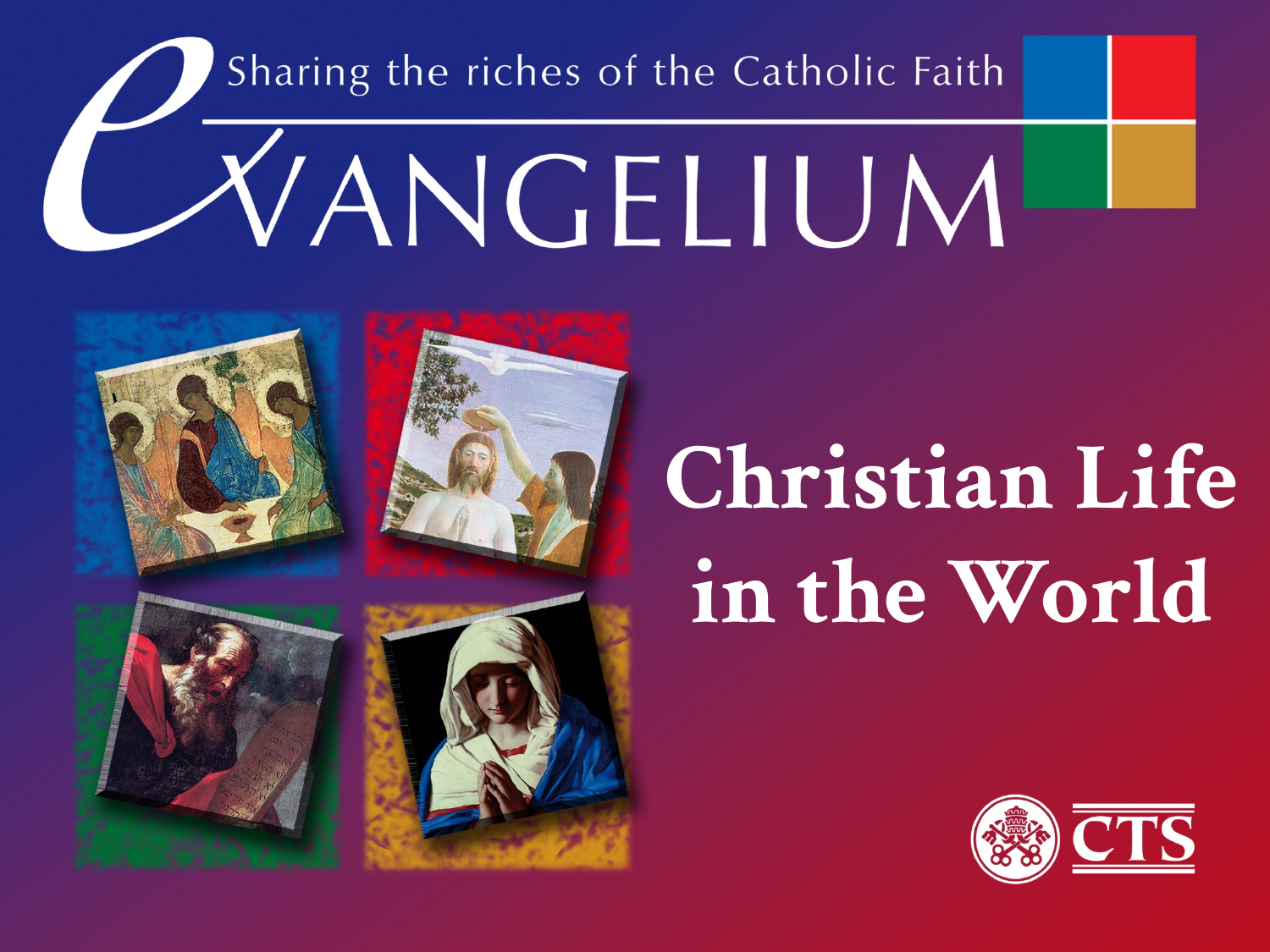

# Christian Life in the World
Christian Life in the World